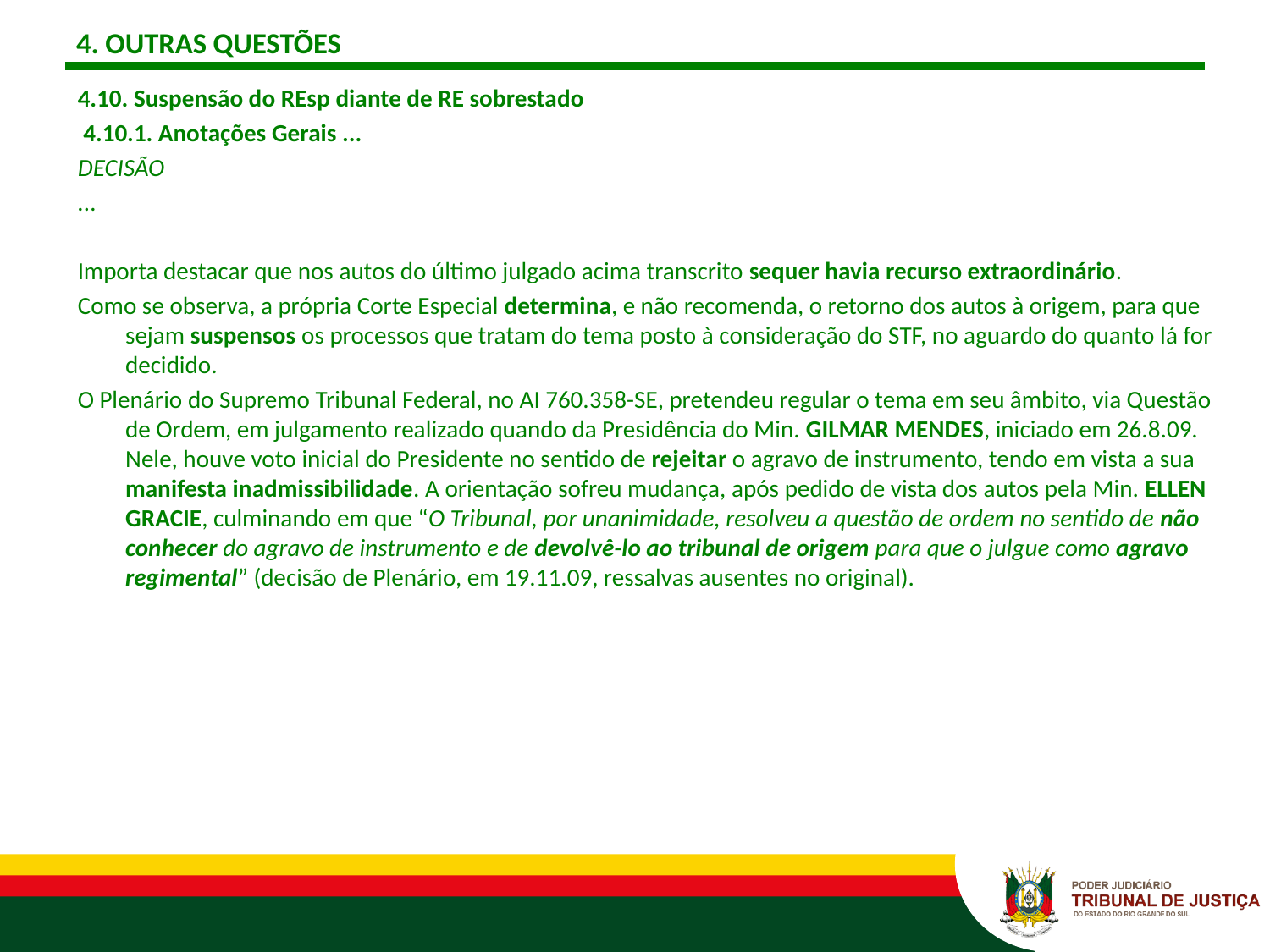

# 4. OUTRAS QUESTÕES
4.10. Suspensão do REsp diante de RE sobrestado
 4.10.1. Anotações Gerais ...
DECISÃO
...

Importa destacar que nos autos do último julgado acima transcrito sequer havia recurso extraordinário.
Como se observa, a própria Corte Especial determina, e não recomenda, o retorno dos autos à origem, para que sejam suspensos os processos que tratam do tema posto à consideração do STF, no aguardo do quanto lá for decidido.
O Plenário do Supremo Tribunal Federal, no AI 760.358-SE, pretendeu regular o tema em seu âmbito, via Questão de Ordem, em julgamento realizado quando da Presidência do Min. GILMAR MENDES, iniciado em 26.8.09. Nele, houve voto inicial do Presidente no sentido de rejeitar o agravo de instrumento, tendo em vista a sua manifesta inadmissibilidade. A orientação sofreu mudança, após pedido de vista dos autos pela Min. ELLEN GRACIE, culminando em que “O Tribunal, por unanimidade, resolveu a questão de ordem no sentido de não conhecer do agravo de instrumento e de devolvê-lo ao tribunal de origem para que o julgue como agravo regimental” (decisão de Plenário, em 19.11.09, ressalvas ausentes no original).